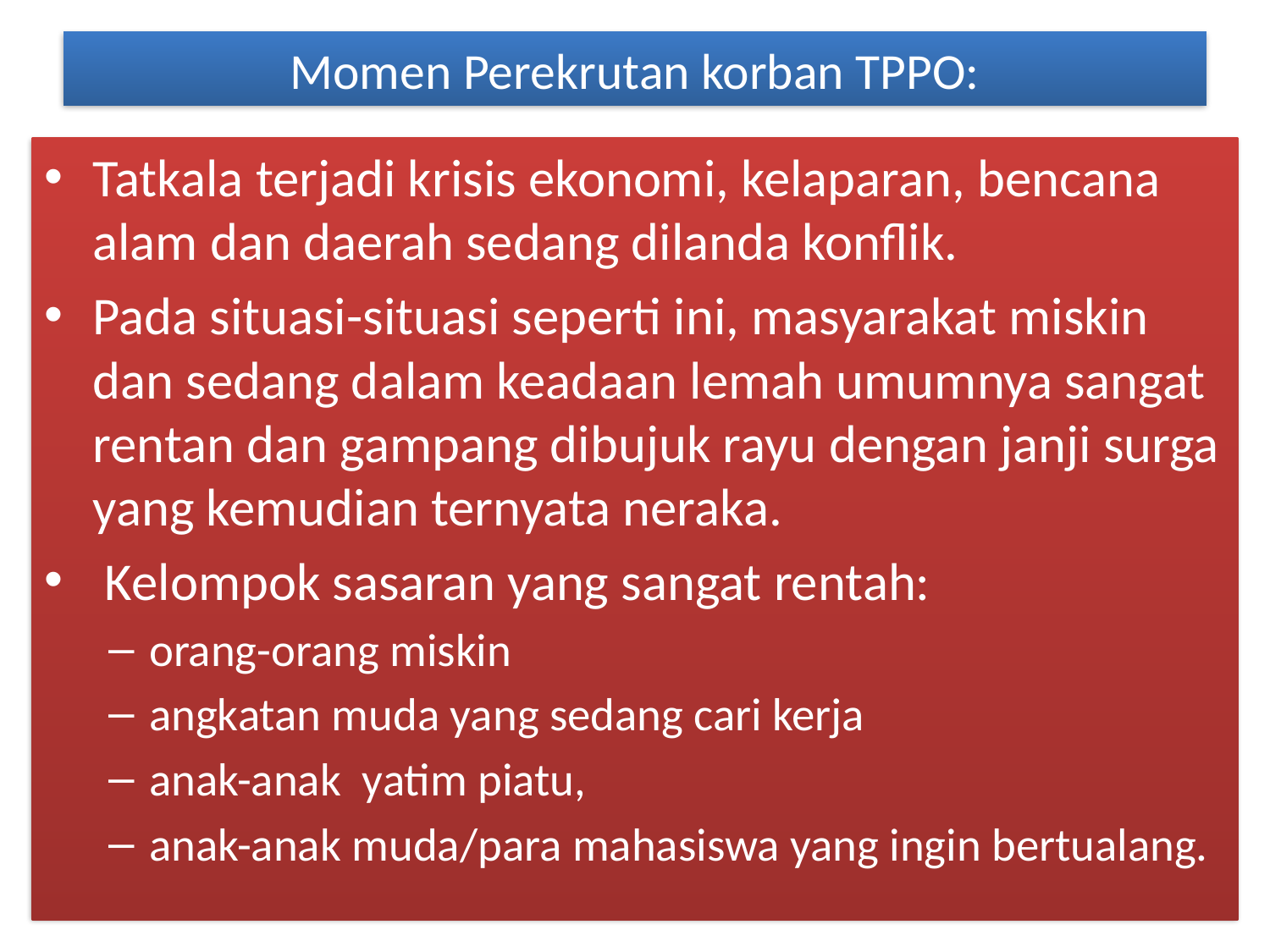

# Momen Perekrutan korban TPPO:
Tatkala terjadi krisis ekonomi, kelaparan, bencana alam dan daerah sedang dilanda konflik.
Pada situasi-situasi seperti ini, masyarakat miskin dan sedang dalam keadaan lemah umumnya sangat rentan dan gampang dibujuk rayu dengan janji surga yang kemudian ternyata neraka.
 Kelompok sasaran yang sangat rentah:
orang-orang miskin
angkatan muda yang sedang cari kerja
anak-anak  yatim piatu,
anak-anak muda/para mahasiswa yang ingin bertualang.